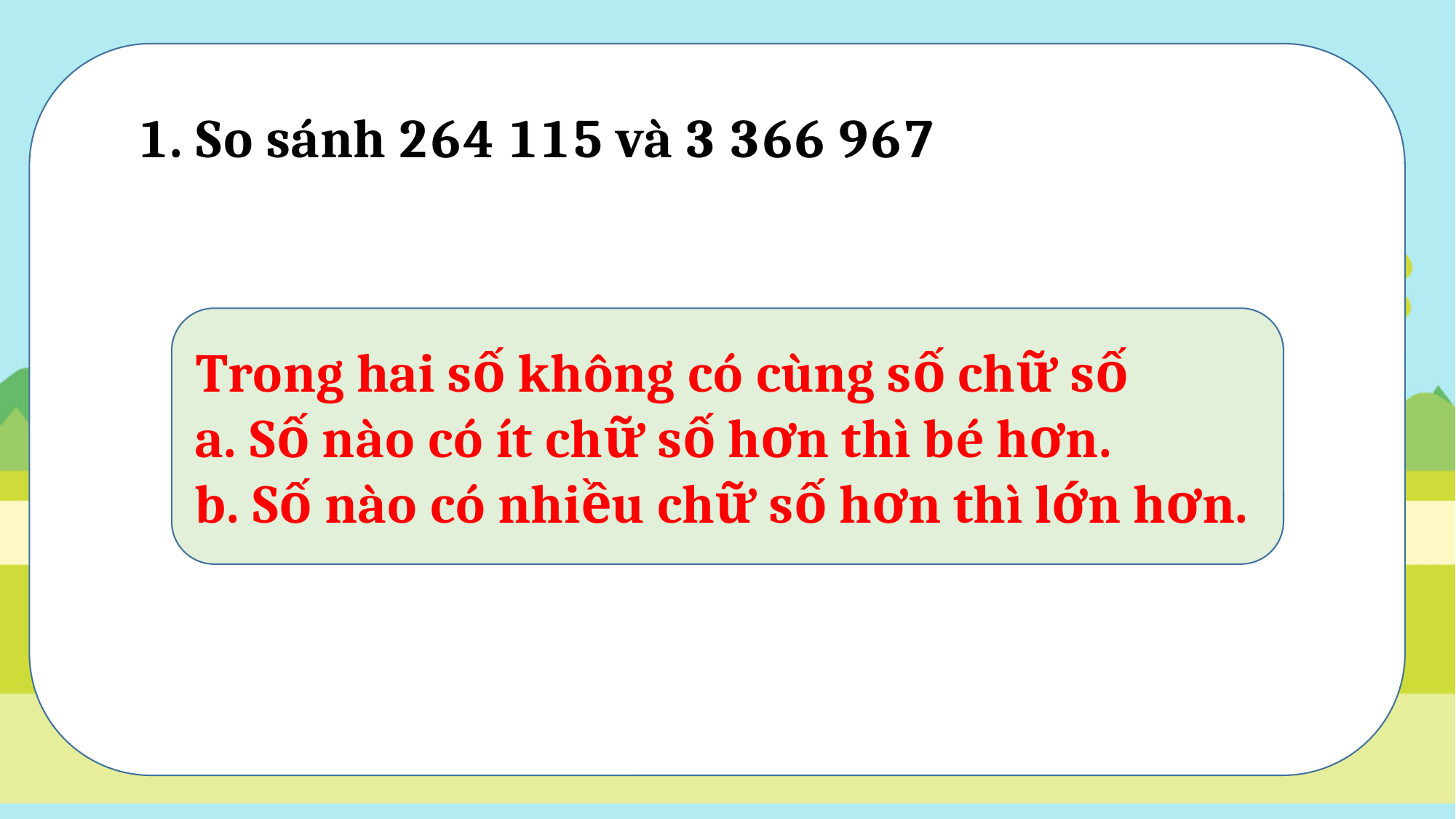

1. So sánh 264 115 và 3 366 967
Trong hai số không có cùng số chữ số
a. Số nào có ít chữ số hơn thì bé hơn.
b. Số nào có nhiều chữ số hơn thì lớn hơn.